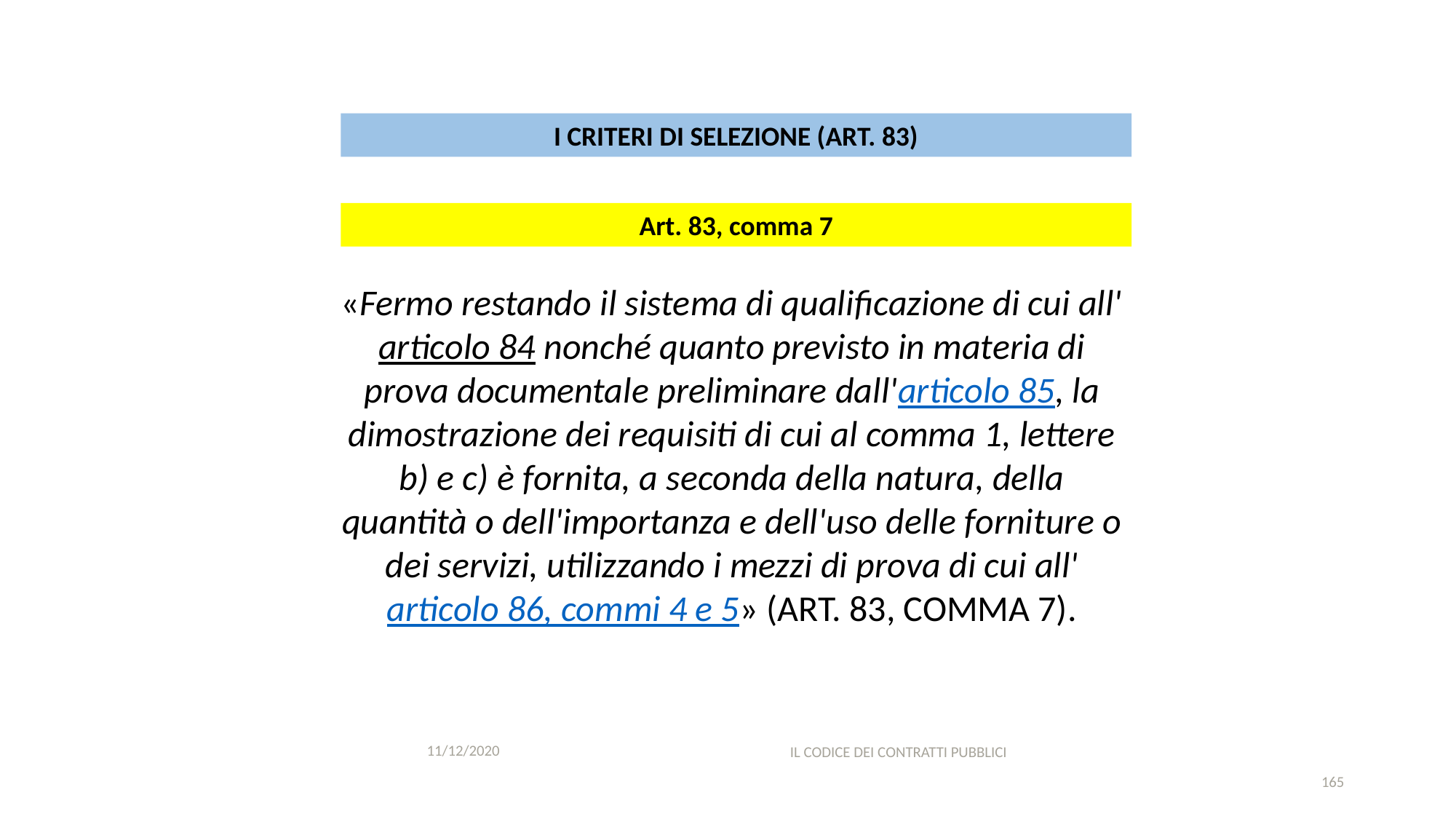

#
I CRITERI DI SELEZIONE (ART. 83)
Art. 83, comma 7
«Fermo restando il sistema di qualificazione di cui all'articolo 84 nonché quanto previsto in materia di prova documentale preliminare dall'articolo 85, la dimostrazione dei requisiti di cui al comma 1, lettere b) e c) è fornita, a seconda della natura, della quantità o dell'importanza e dell'uso delle forniture o dei servizi, utilizzando i mezzi di prova di cui all'articolo 86, commi 4 e 5» (ART. 83, COMMA 7).

11/12/2020
IL CODICE DEI CONTRATTI PUBBLICI
165